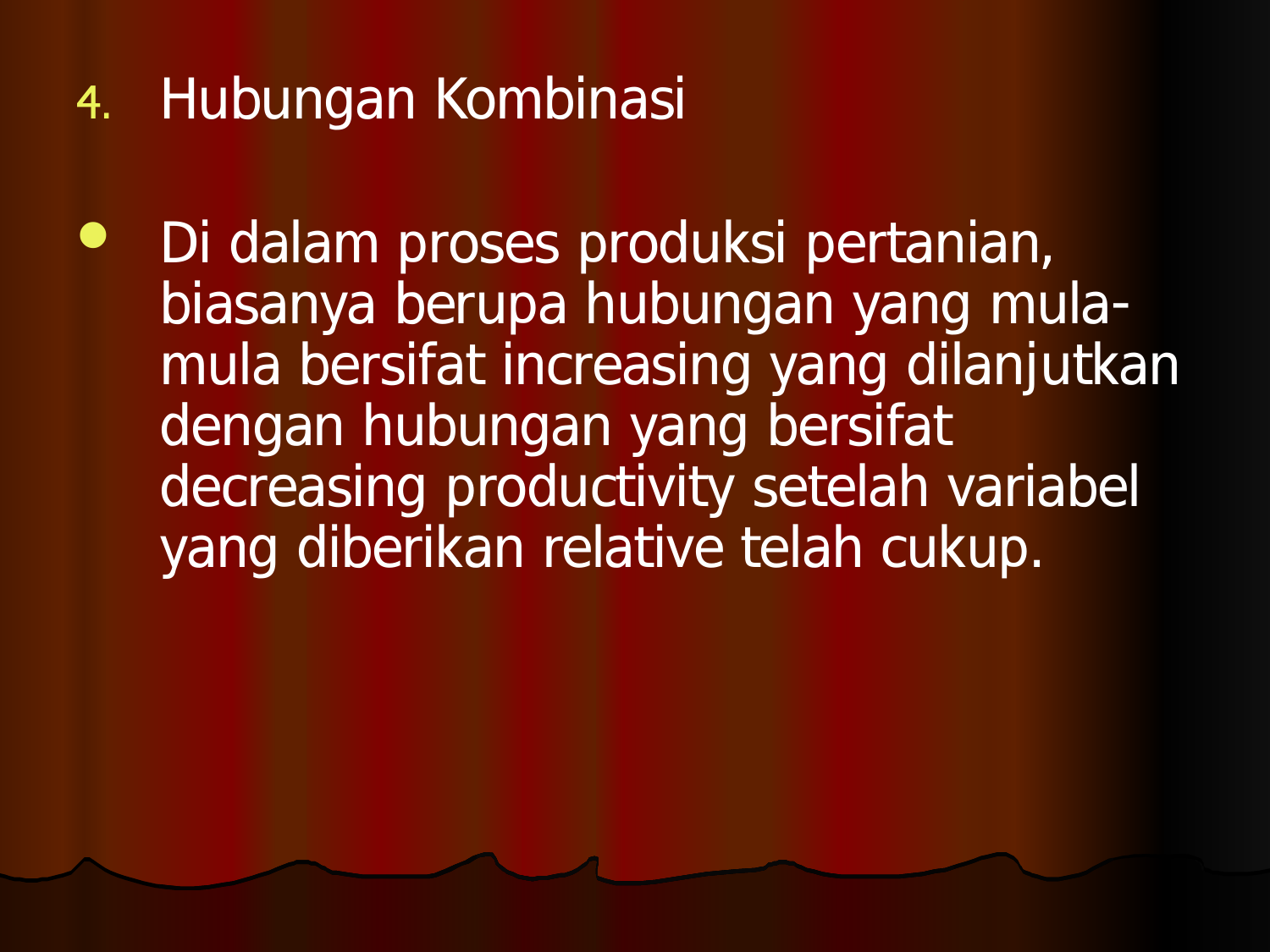

Hubungan Kombinasi

Di dalam proses produksi pertanian, biasanya berupa hubungan yang mula-mula bersifat increasing yang dilanjutkan dengan hubungan yang bersifat decreasing productivity setelah variabel yang diberikan relative telah cukup.